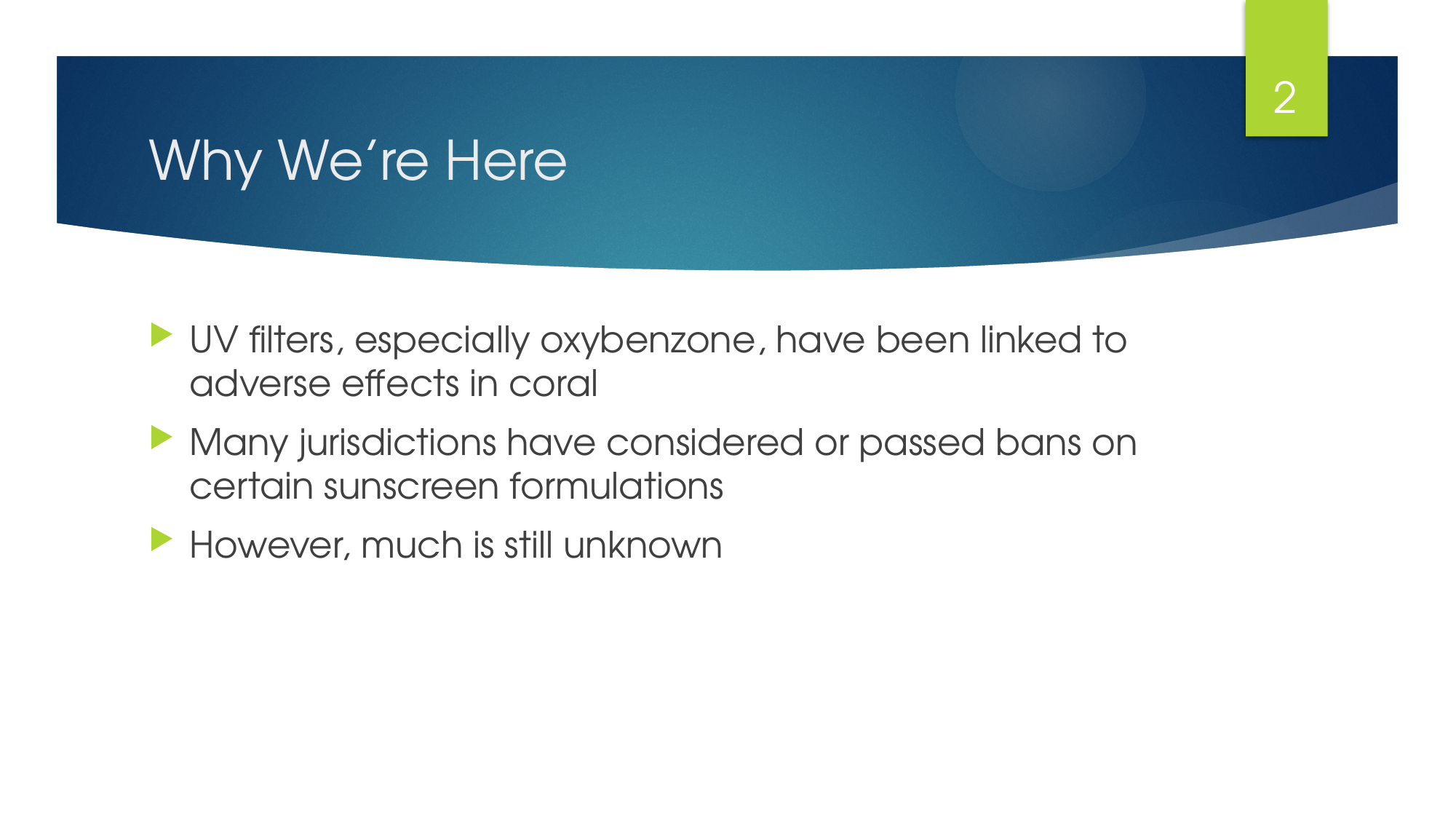

2
# Why We’re Here
UV filters, especially oxybenzone, have been linked to adverse effects in coral
Many jurisdictions have considered or passed bans on certain sunscreen formulations
However, much is still unknown